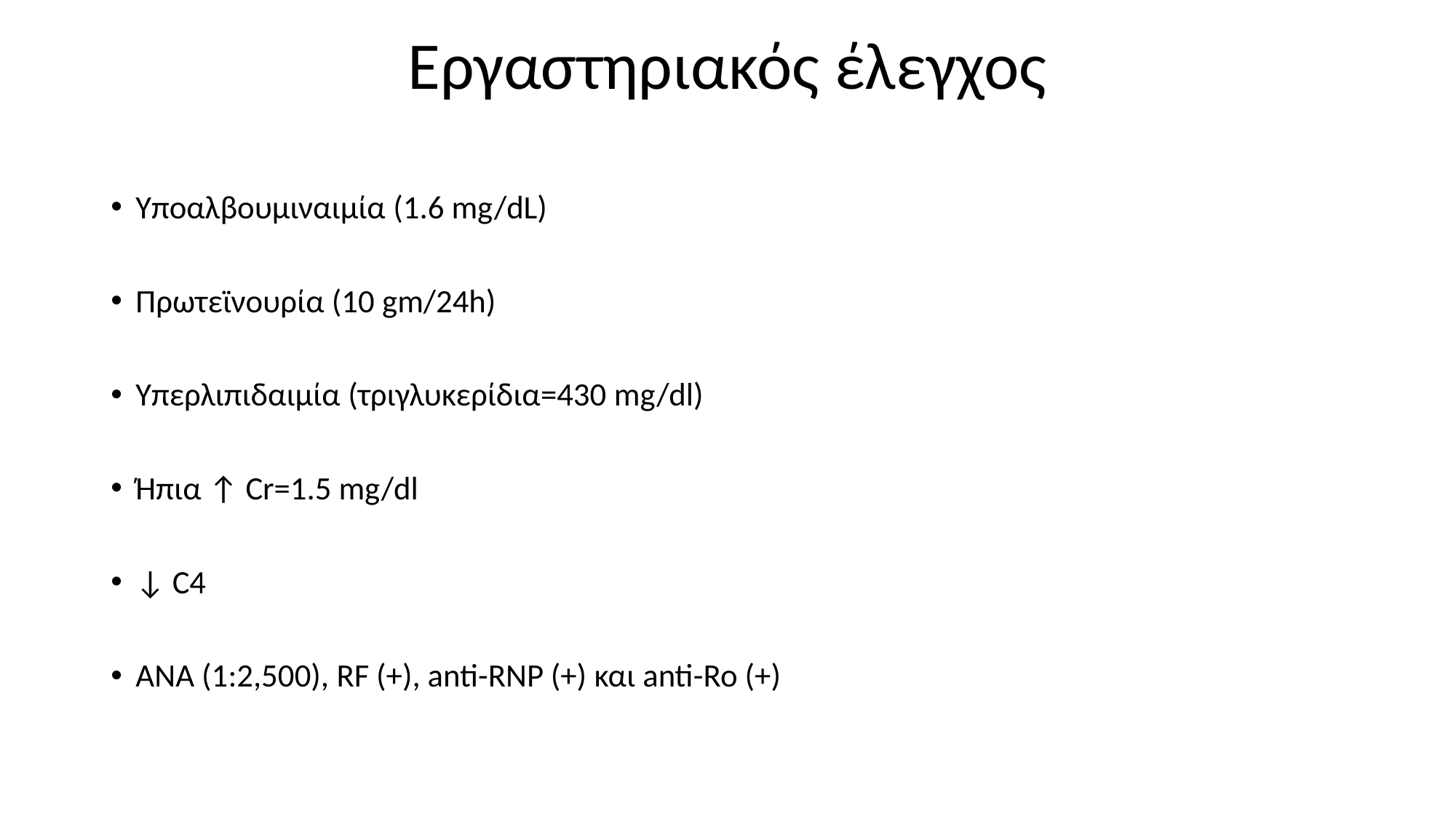

# Εργαστηριακός έλεγχος
Υποαλβουμιναιμία (1.6 mg/dL)

Πρωτεϊνουρία (10 gm/24h)

Υπερλιπιδαιμία (τριγλυκερίδια=430 mg/dl)

Ήπια ↑ Cr=1.5 mg/dl

↓ C4

ANA (1:2,500), RF (+), anti-RNP (+) και anti-Ro (+)